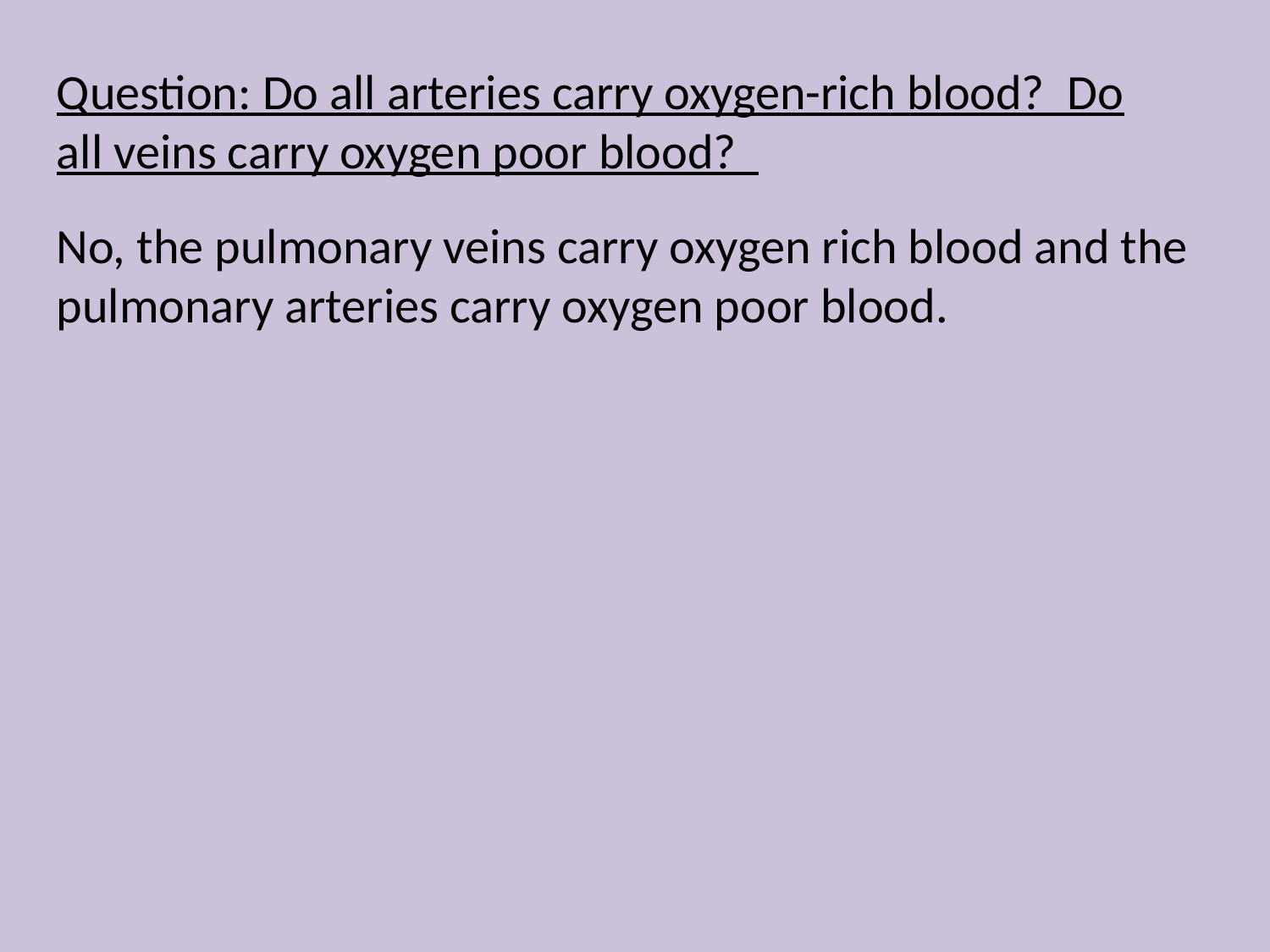

Question: Do all arteries carry oxygen-rich blood?  Do all veins carry oxygen poor blood?
No, the pulmonary veins carry oxygen rich blood and the pulmonary arteries carry oxygen poor blood.